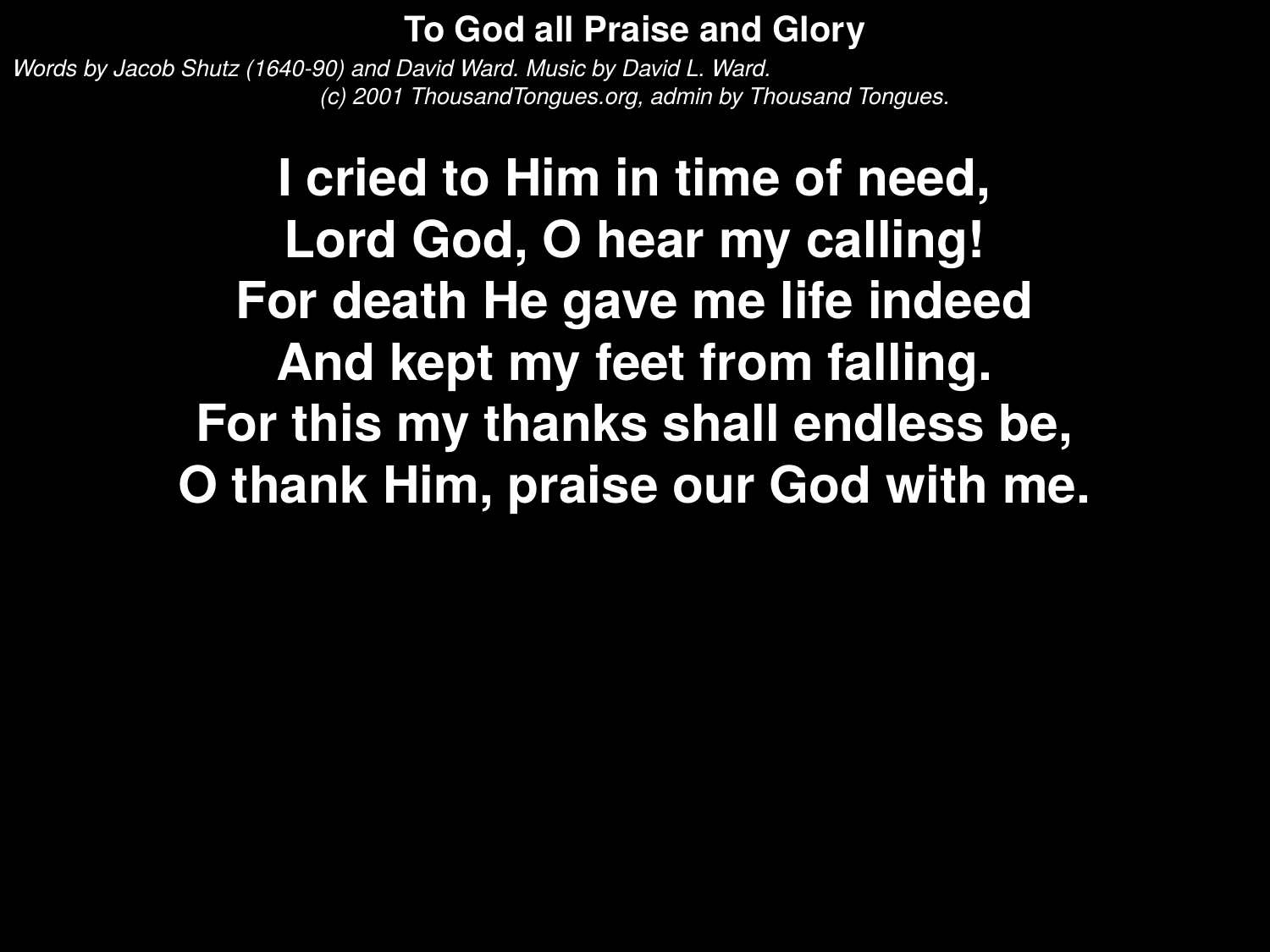

To God all Praise and Glory
Words by Jacob Shutz (1640-90) and David Ward. Music by David L. Ward.
(c) 2001 ThousandTongues.org, admin by Thousand Tongues.
I cried to Him in time of need,
Lord God, O hear my calling!
For death He gave me life indeed
And kept my feet from falling.
For this my thanks shall endless be,
O thank Him, praise our God with me.